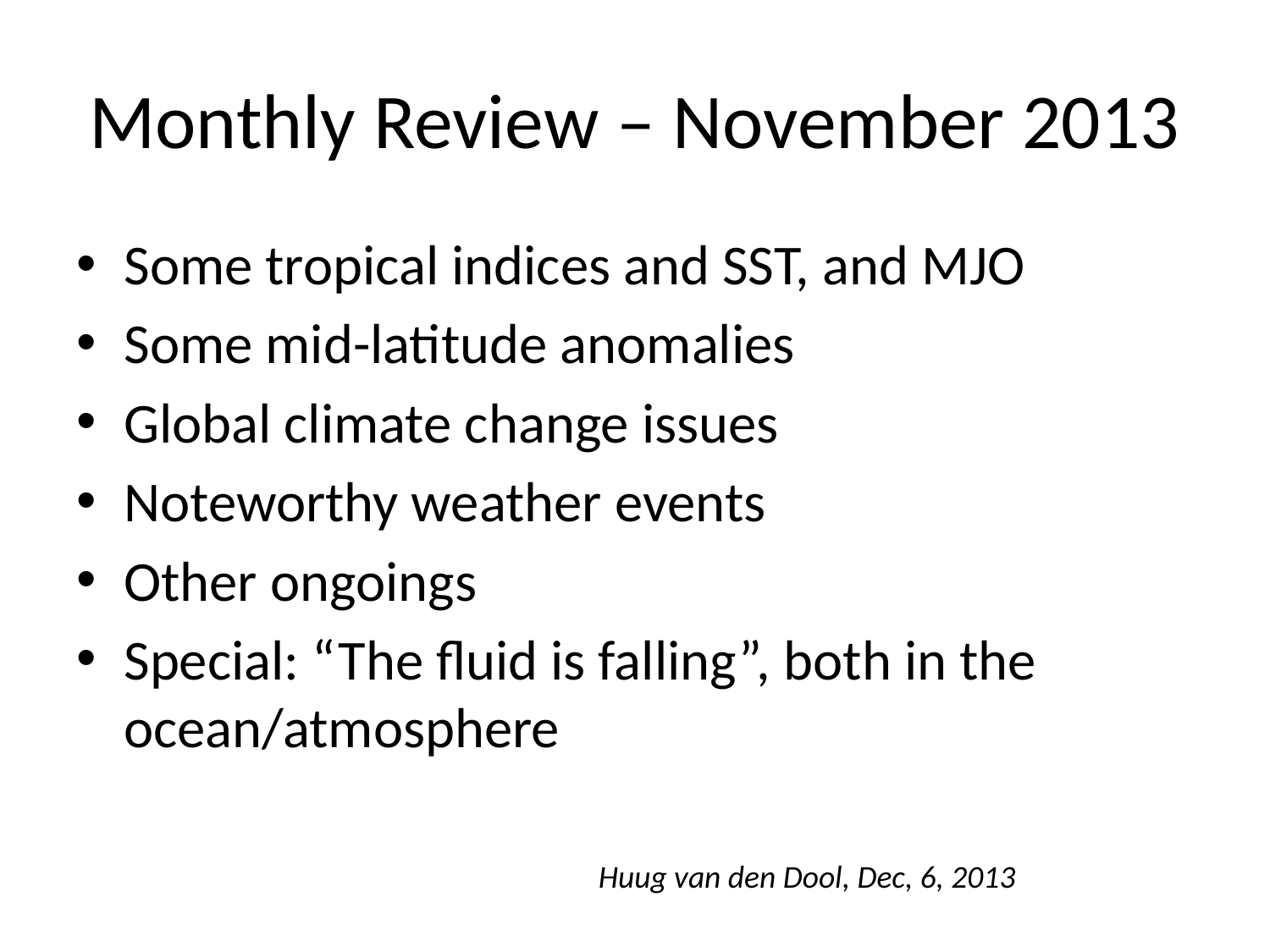

# Monthly Review – November 2013
Some tropical indices and SST, and MJO
Some mid-latitude anomalies
Global climate change issues
Noteworthy weather events
Other ongoings
Special: “The fluid is falling”, both in the ocean/atmosphere
Huug van den Dool, Dec, 6, 2013